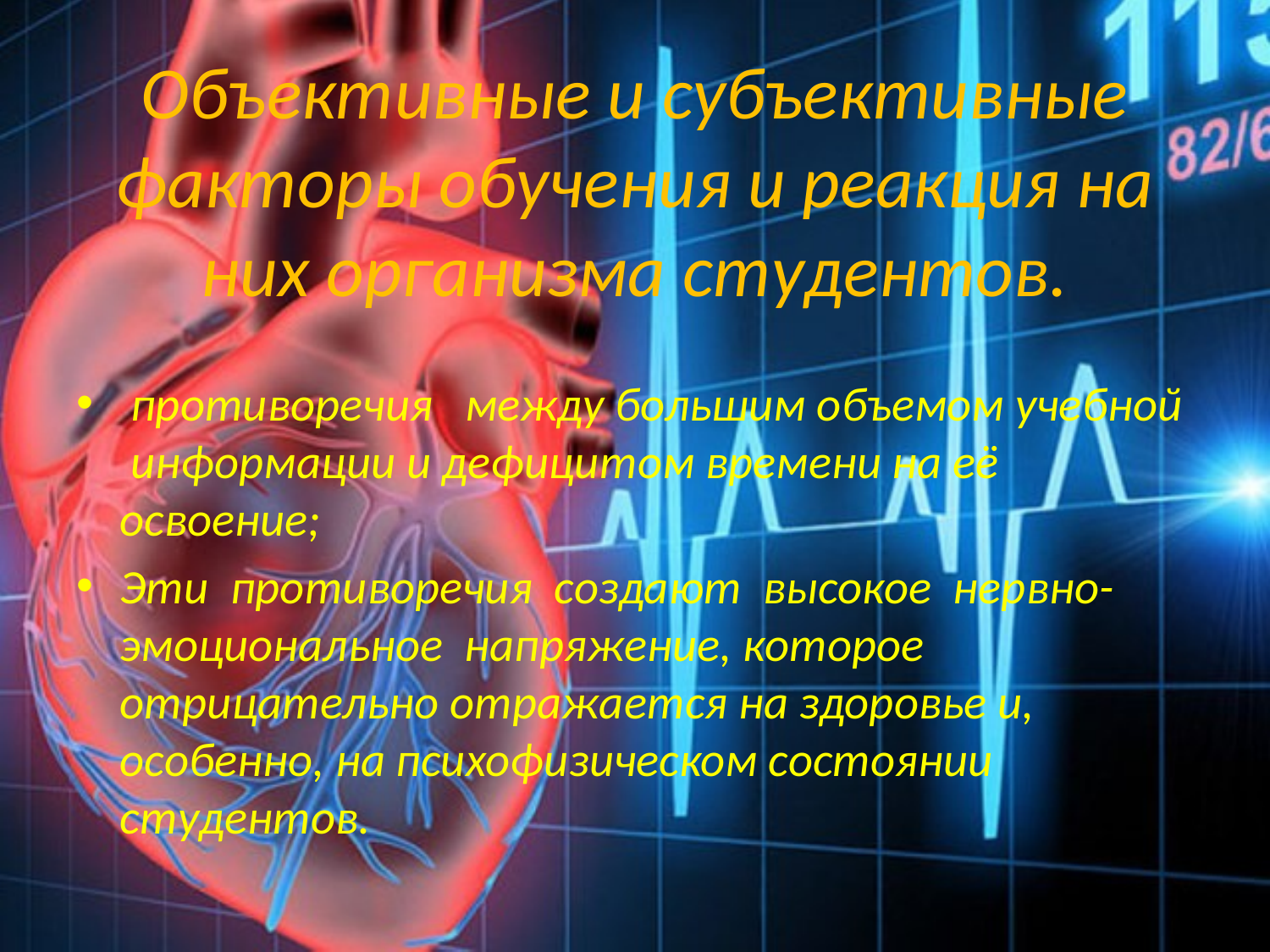

# Объективные и субъективные факторы обучения и реакция на них организма студентов.
 противоречия   между большим объемом учебной  информации и дефицитом времени на её освоение;
Эти  противоречия  создают  высокое  нервно-эмоциональное  напряжение, которое отрицательно отражается на здоровье и, особенно, на психофизическом состоянии студентов.